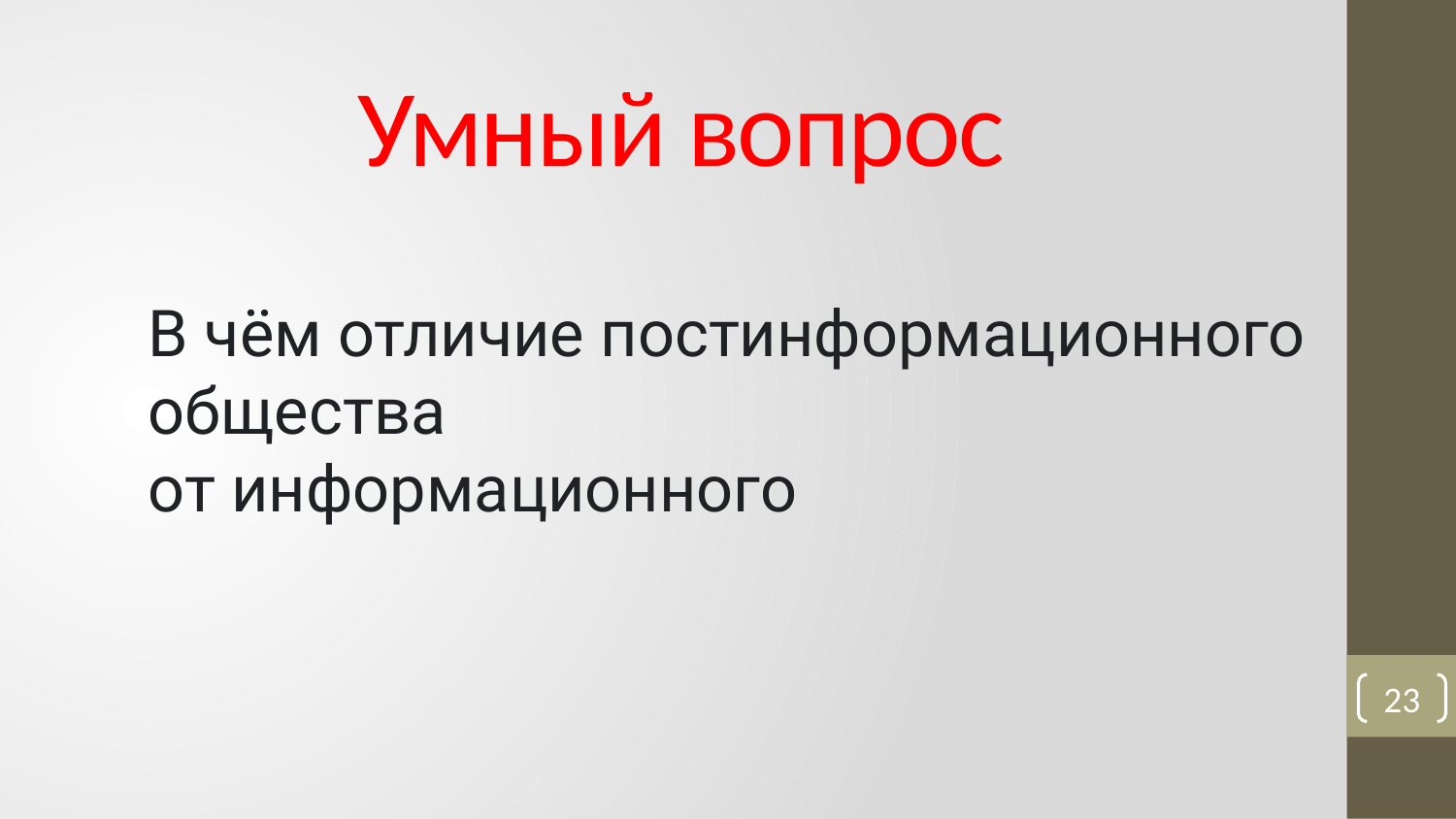

# Умный вопрос
В чём отличие постинформационного общества
от информационного
23